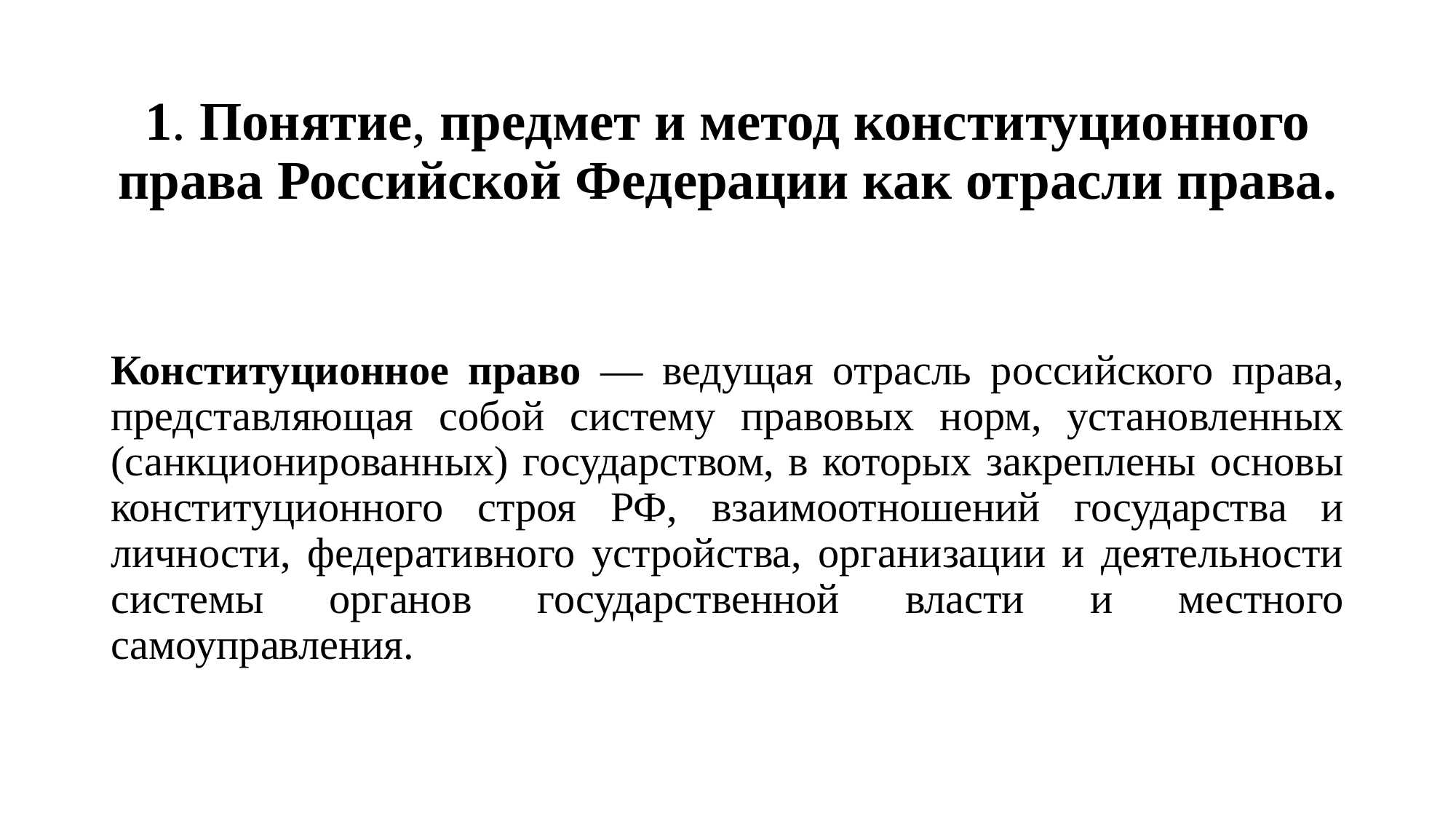

# 1. Понятие, предмет и метод конституционного права Российской Федерации как отрасли права.
Конституционное право — ведущая отрасль российского права, представляющая собой систему правовых норм, установленных (санкционированных) государством, в которых закреплены основы конституционного строя РФ, взаимоотношений государства и личности, федеративного устройства, организации и деятельности системы органов государственной власти и местного самоуправления.